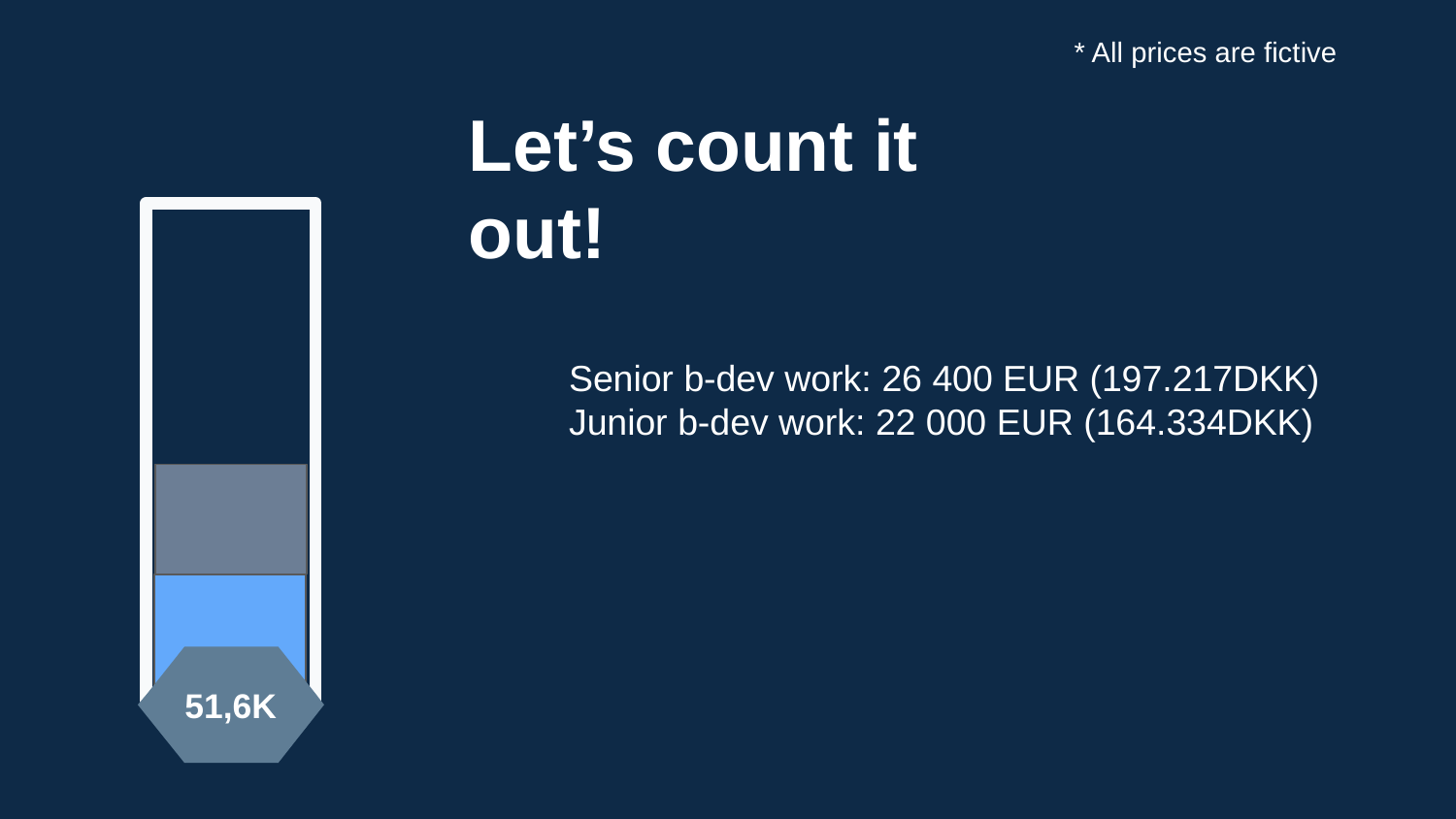

* All prices are fictive
Let’s count it out!

Senior b-dev work: 26 400 EUR (197.217DKK)
Junior b-dev work: 22 000 EUR (164.334DKK)

51,6K